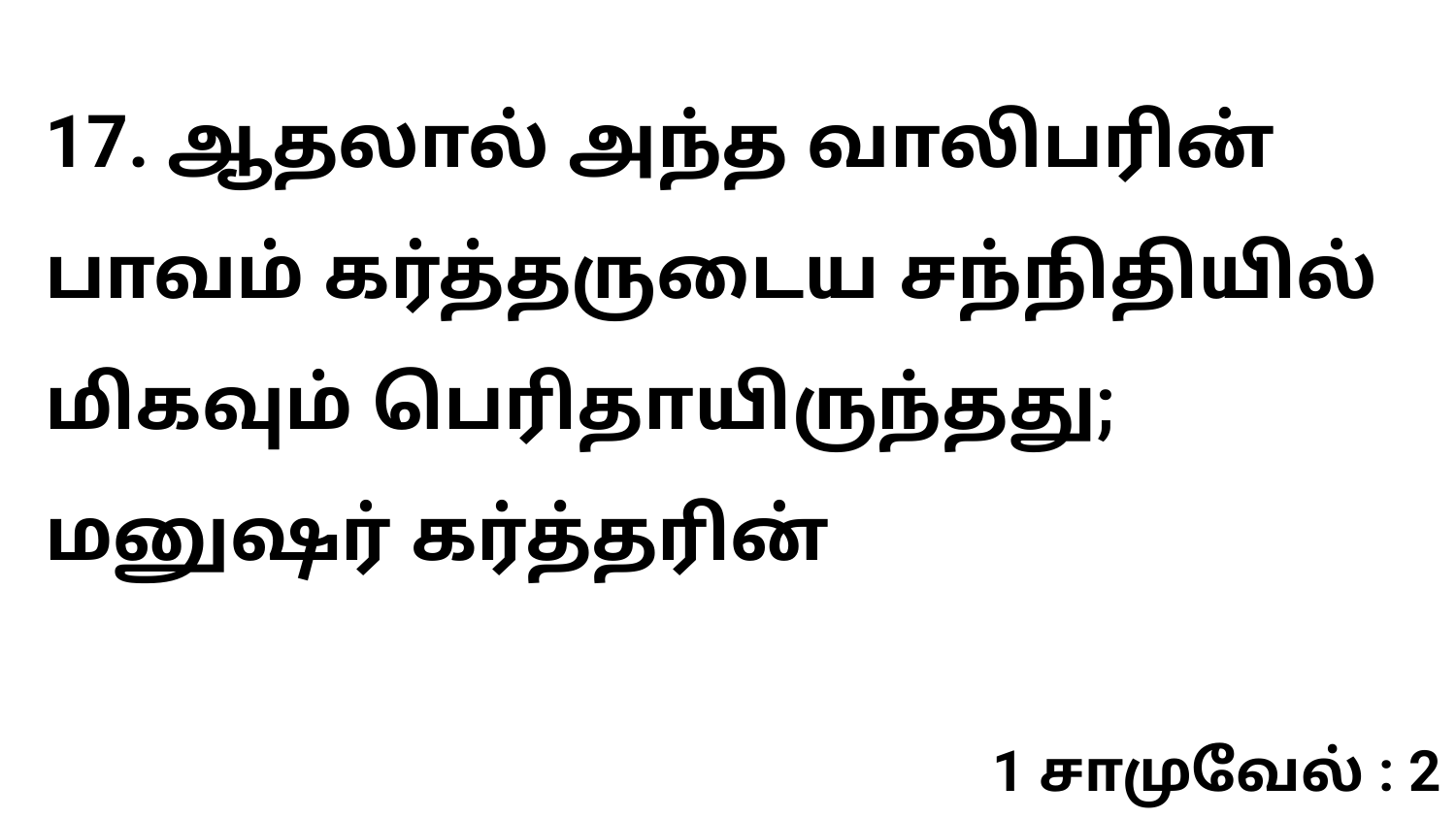

17. ஆதலால் அந்த வாலிபரின் பாவம் கர்த்தருடைய சந்நிதியில் மிகவும் பெரிதாயிருந்தது; மனுஷர் கர்த்தரின்
1 சாமுவேல் : 2